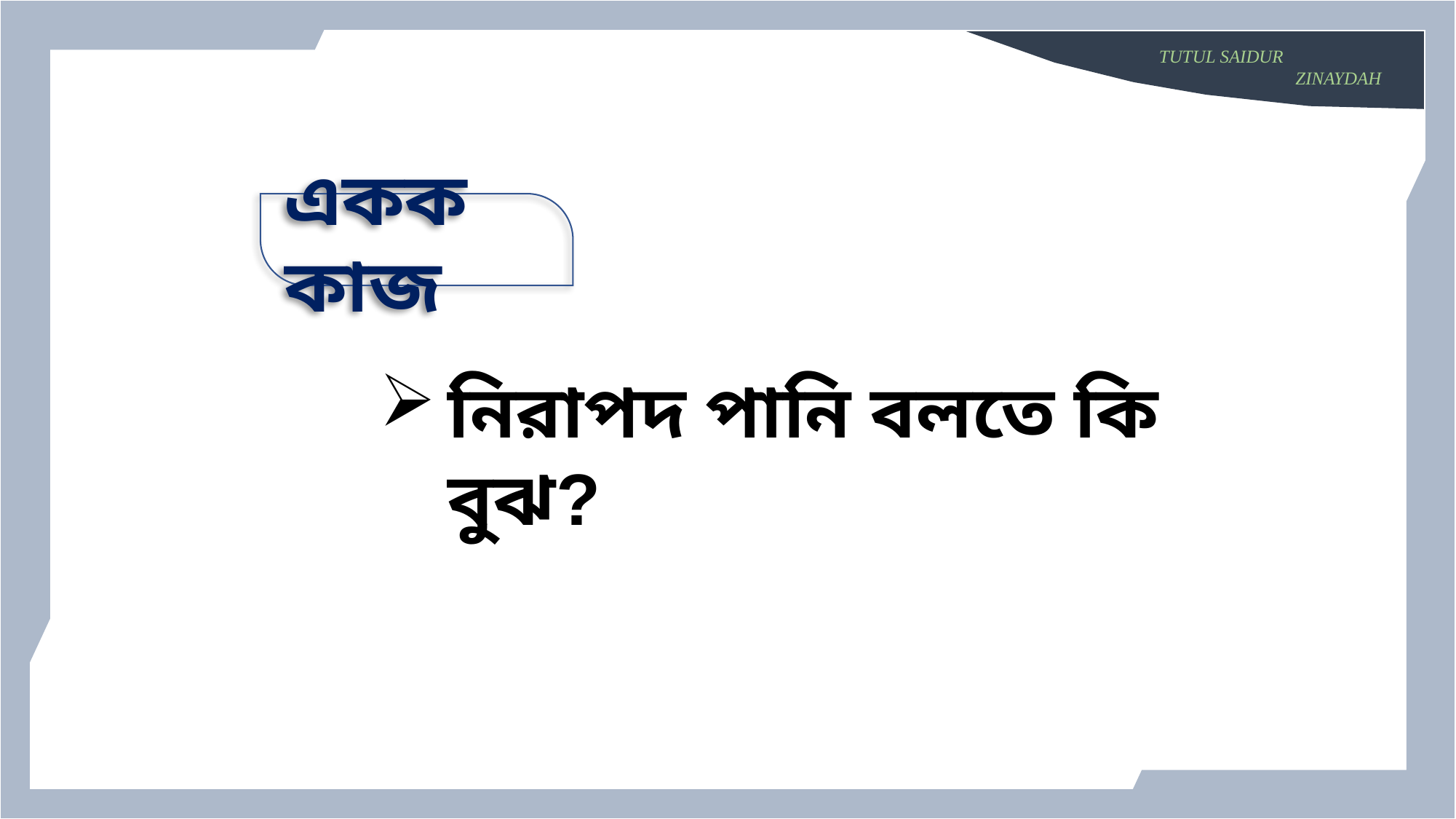

একক কাজ
নিরাপদ পানি বলতে কি বুঝ?